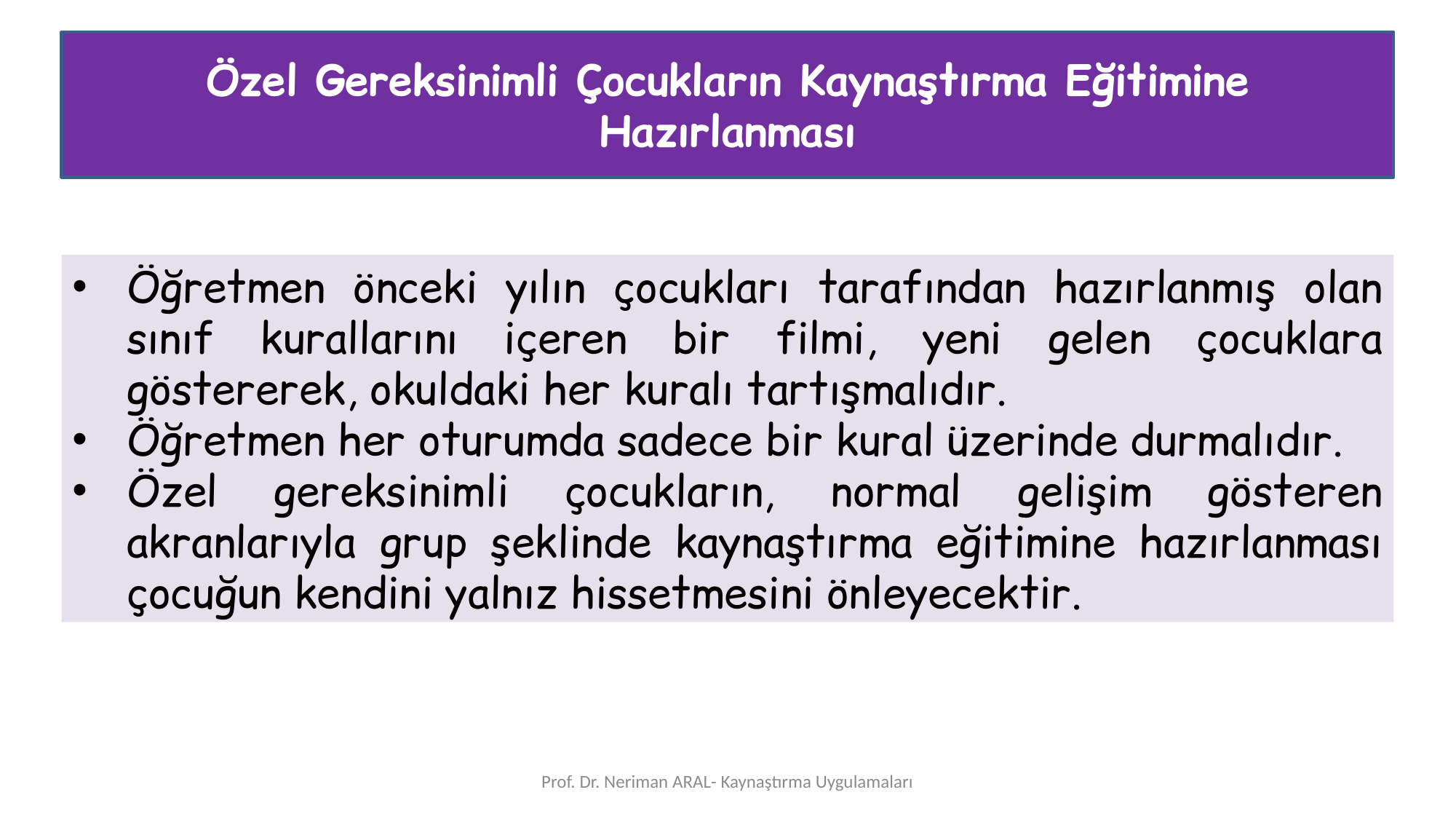

Özel Gereksinimli Çocukların Kaynaştırma Eğitimine Hazırlanması
Öğretmen önceki yılın çocukları tarafından hazırlanmış olan sınıf kurallarını içeren bir filmi, yeni gelen çocuklara göstererek, okuldaki her kuralı tartışmalıdır.
Öğretmen her oturumda sadece bir kural üzerinde durmalıdır.
Özel gereksinimli çocukların, normal gelişim gösteren akranlarıyla grup şeklinde kaynaştırma eğitimine hazırlanması çocuğun kendini yalnız hissetmesini önleyecektir.
Prof. Dr. Neriman ARAL- Kaynaştırma Uygulamaları